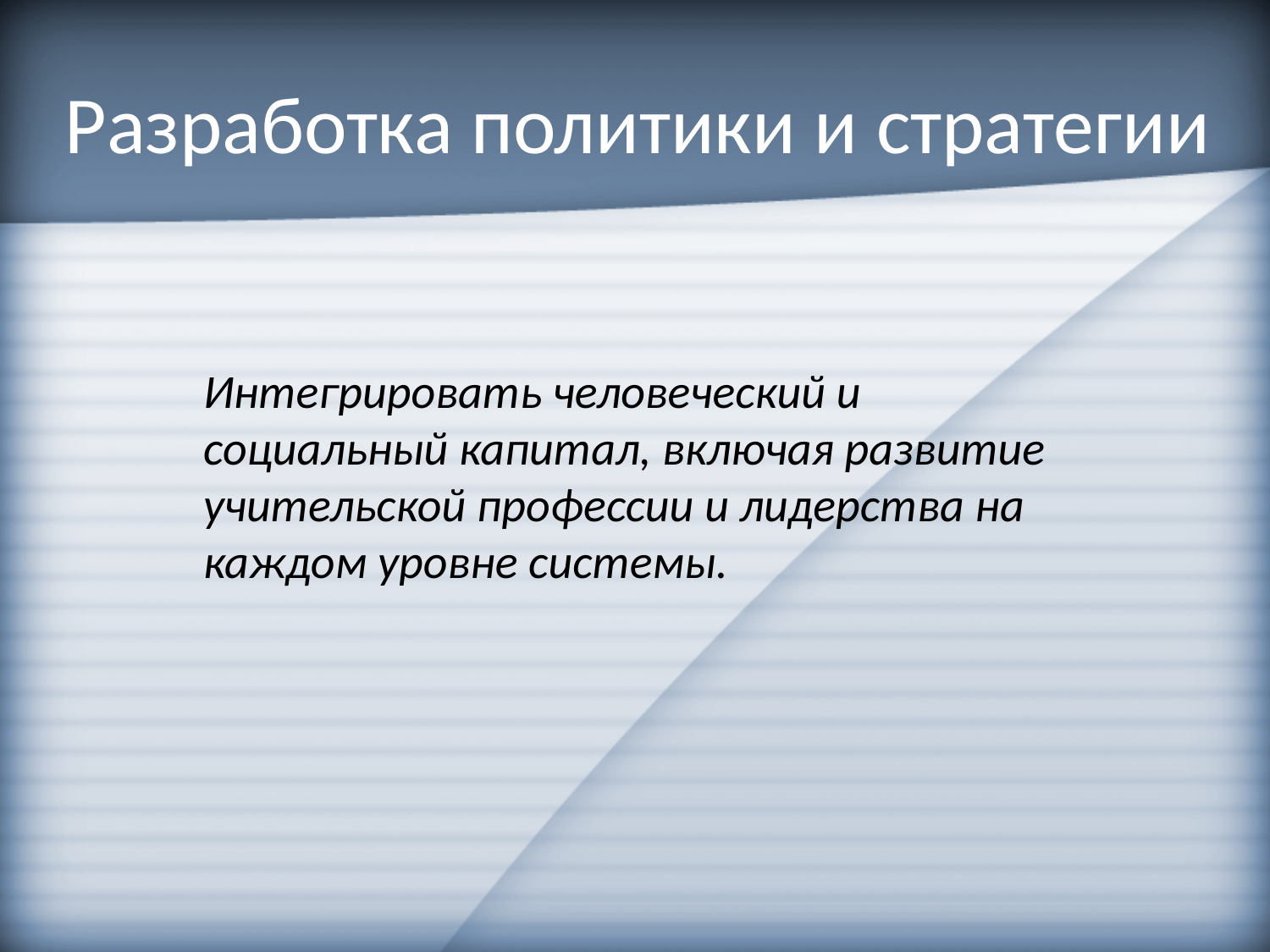

# Разработка политики и стратегии
Интегрировать человеческий и социальный капитал, включая развитие учительской профессии и лидерства на каждом уровне системы.